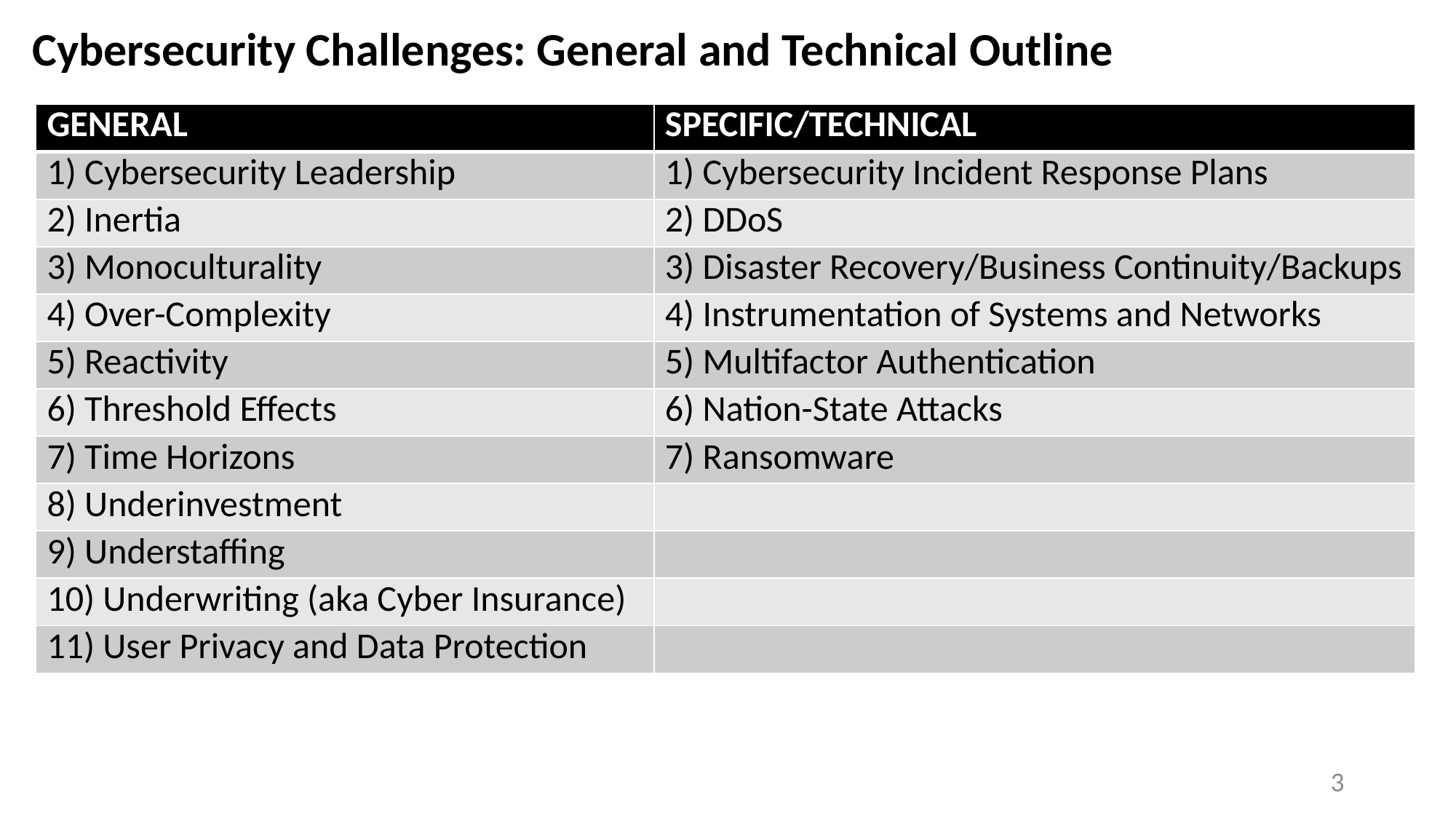

# Cybersecurity Challenges: General and Technical Outline
| GENERAL | SPECIFIC/TECHNICAL |
| --- | --- |
| 1) Cybersecurity Leadership | 1) Cybersecurity Incident Response Plans |
| 2) Inertia | 2) DDoS |
| 3) Monoculturality | 3) Disaster Recovery/Business Continuity/Backups |
| 4) Over-Complexity | 4) Instrumentation of Systems and Networks |
| 5) Reactivity | 5) Multifactor Authentication |
| 6) Threshold Effects | 6) Nation-State Attacks |
| 7) Time Horizons | 7) Ransomware |
| 8) Underinvestment |  |
| 9) Understaffing |  |
| 10) Underwriting (aka Cyber Insurance) |  |
| 11) User Privacy and Data Protection |  |
3